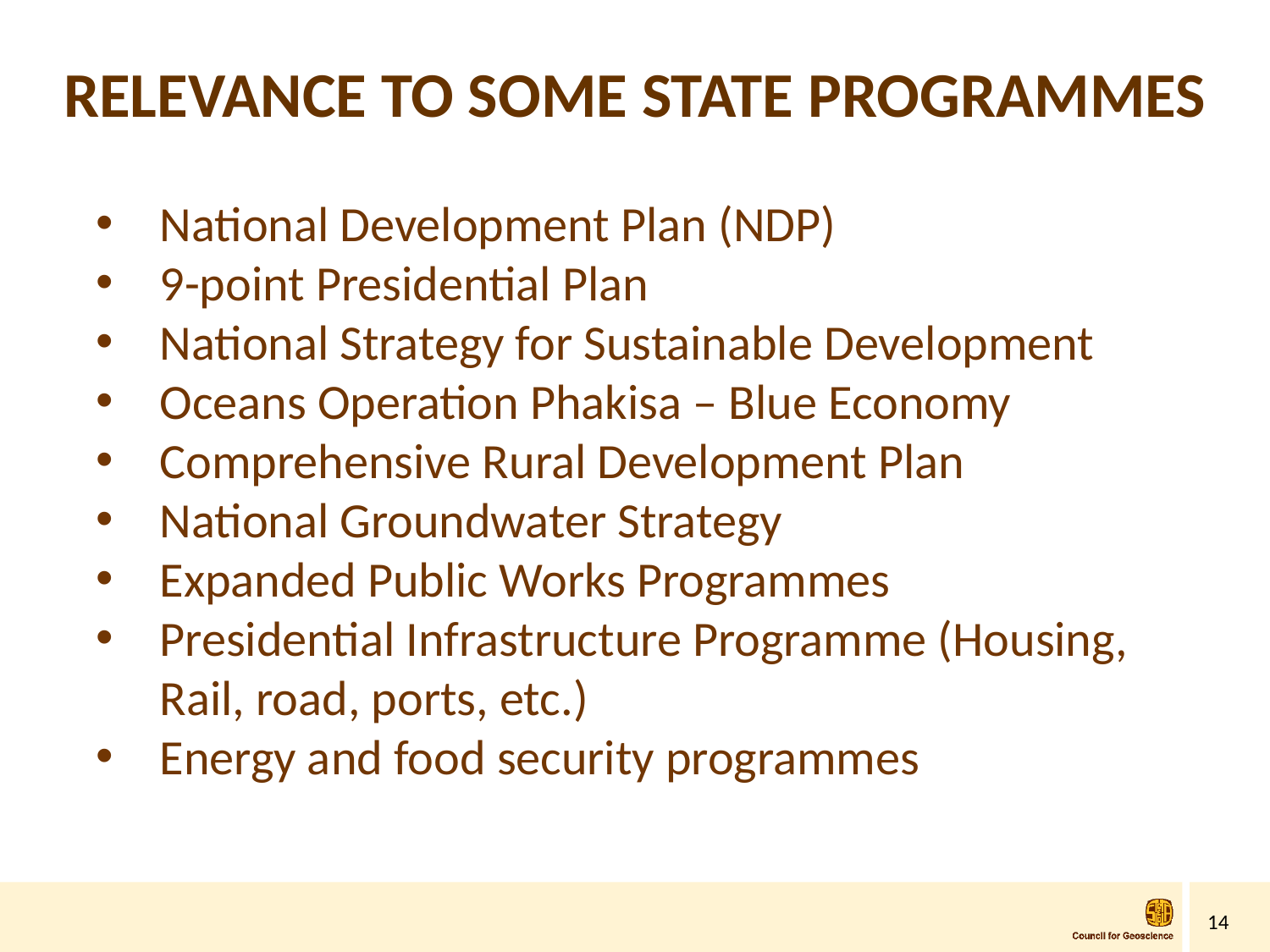

RELEVANCE TO SOME State Programmes
National Development Plan (NDP)
9-point Presidential Plan
National Strategy for Sustainable Development
Oceans Operation Phakisa – Blue Economy
Comprehensive Rural Development Plan
National Groundwater Strategy
Expanded Public Works Programmes
Presidential Infrastructure Programme (Housing, Rail, road, ports, etc.)
Energy and food security programmes
14